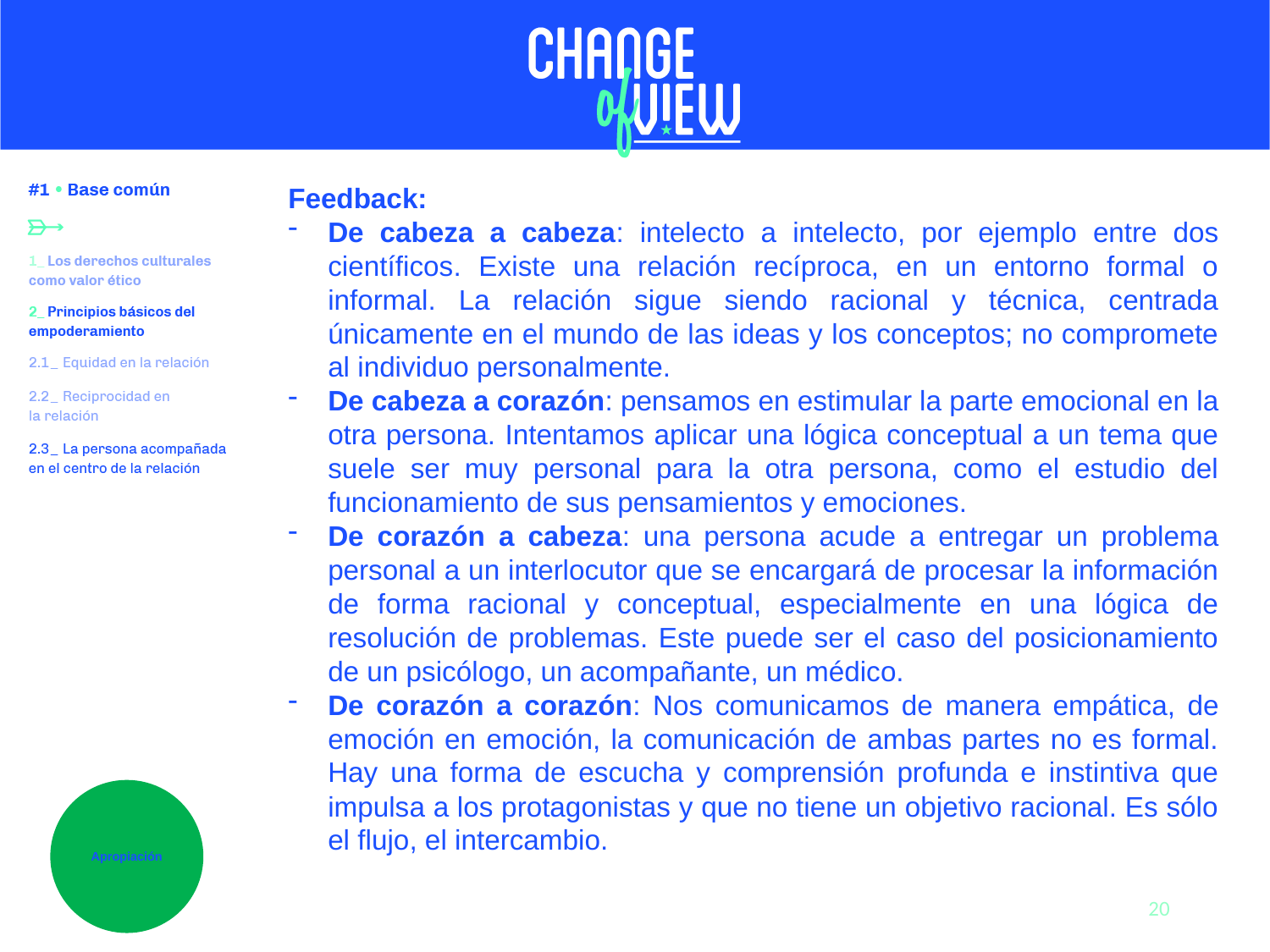

Feedback:
De cabeza a cabeza: intelecto a intelecto, por ejemplo entre dos científicos. Existe una relación recíproca, en un entorno formal o informal. La relación sigue siendo racional y técnica, centrada únicamente en el mundo de las ideas y los conceptos; no compromete al individuo personalmente.
De cabeza a corazón: pensamos en estimular la parte emocional en la otra persona. Intentamos aplicar una lógica conceptual a un tema que suele ser muy personal para la otra persona, como el estudio del funcionamiento de sus pensamientos y emociones.
De corazón a cabeza: una persona acude a entregar un problema personal a un interlocutor que se encargará de procesar la información de forma racional y conceptual, especialmente en una lógica de resolución de problemas. Este puede ser el caso del posicionamiento de un psicólogo, un acompañante, un médico.
De corazón a corazón: Nos comunicamos de manera empática, de emoción en emoción, la comunicación de ambas partes no es formal. Hay una forma de escucha y comprensión profunda e instintiva que impulsa a los protagonistas y que no tiene un objetivo racional. Es sólo el flujo, el intercambio.

Apropiación
20